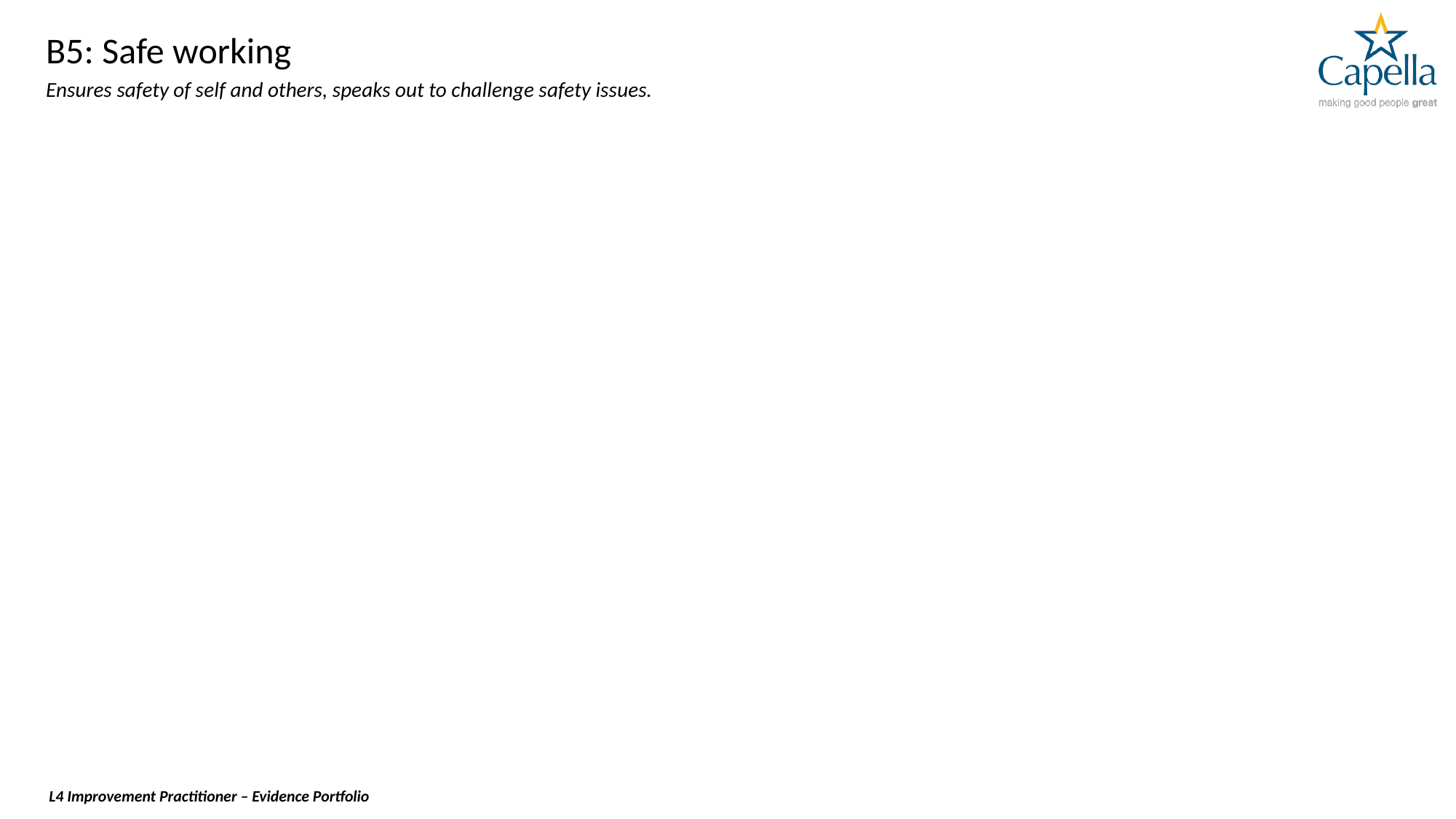

# B5: Safe working
Ensures safety of self and others, speaks out to challenge safety issues.